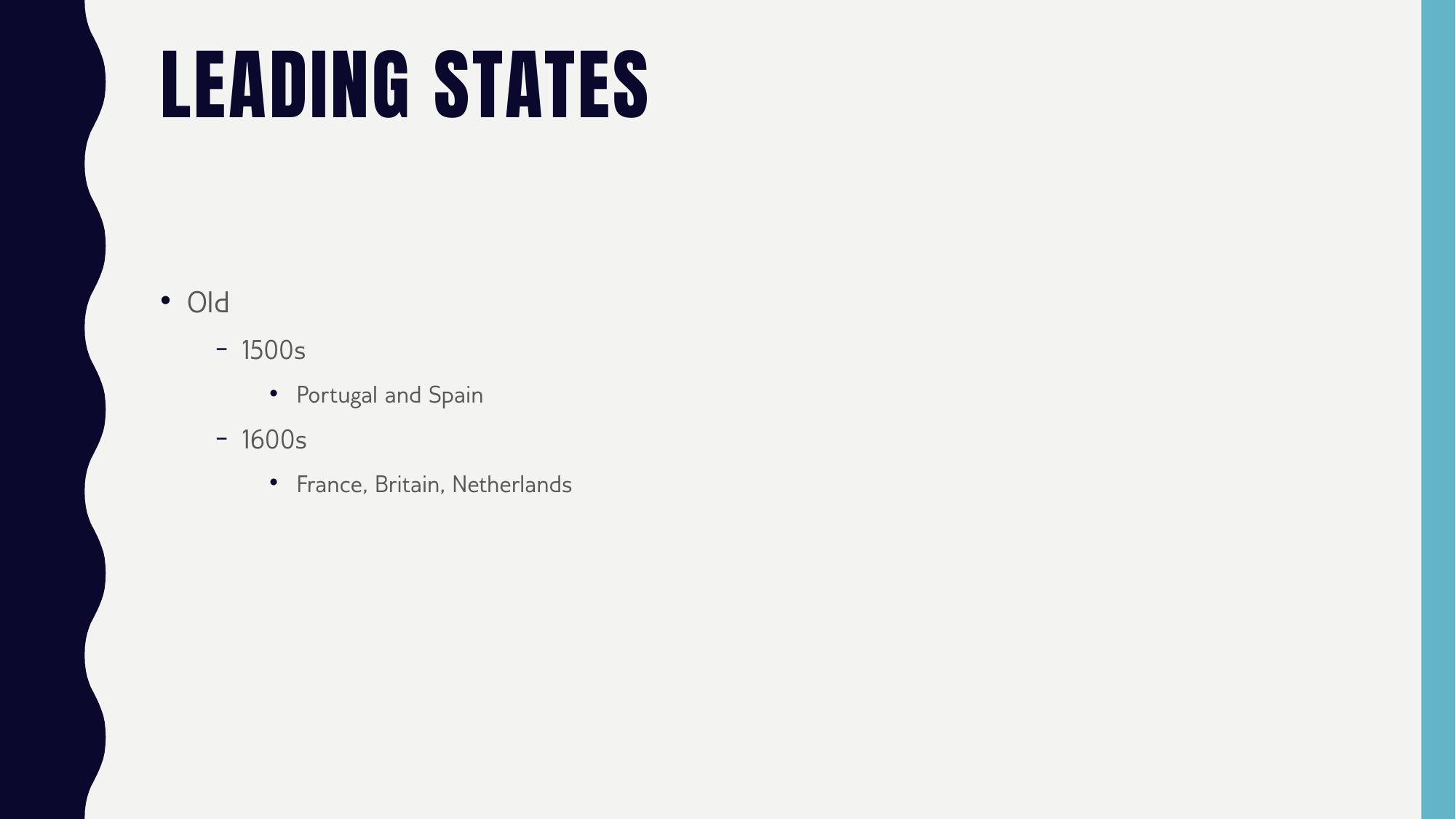

# Leading States
Old
1500s
Portugal and Spain
1600s
France, Britain, Netherlands